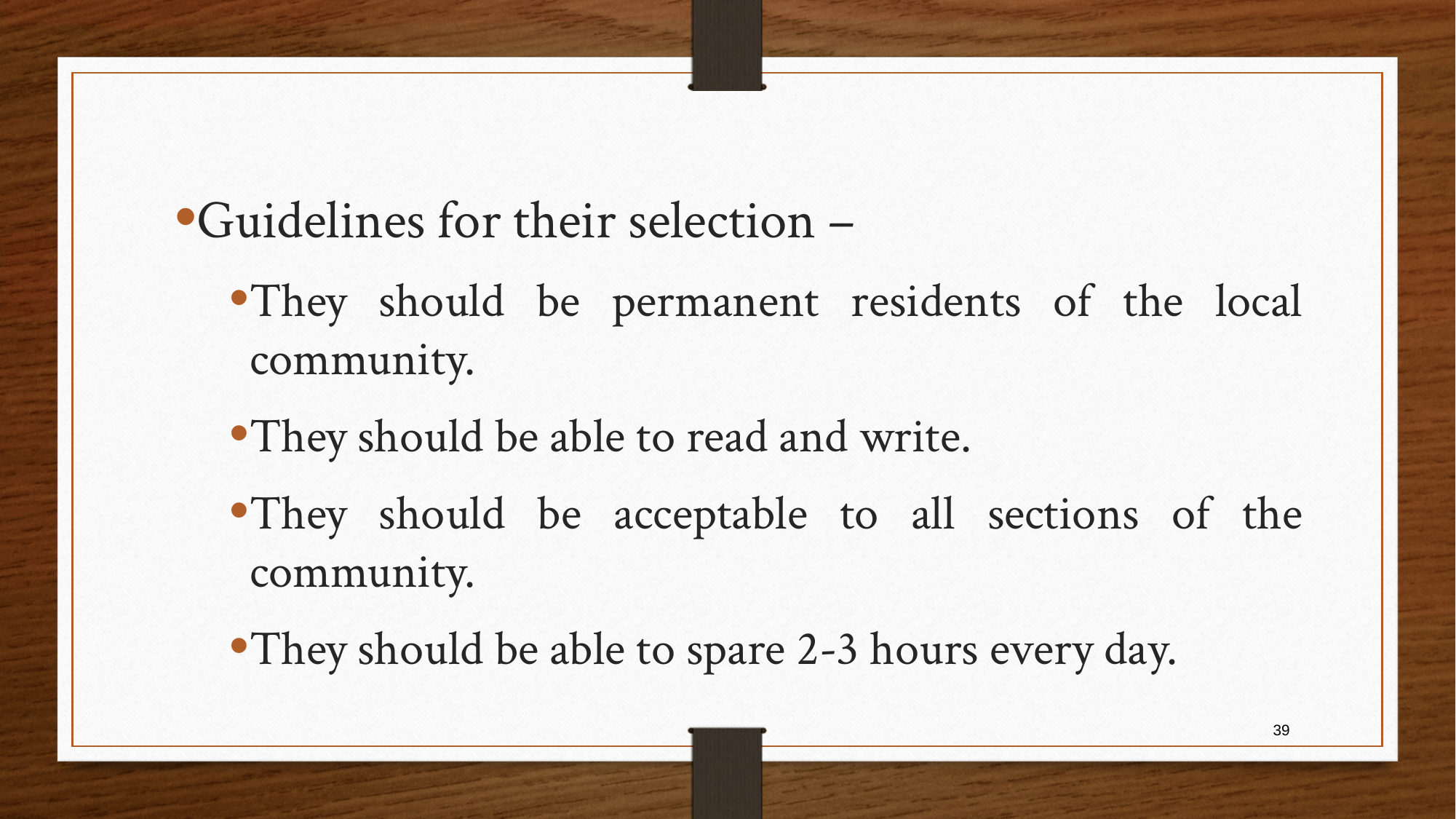

Guidelines for their selection –
They should be permanent residents of the local community.
They should be able to read and write.
They should be acceptable to all sections of the community.
They should be able to spare 2-3 hours every day.

39